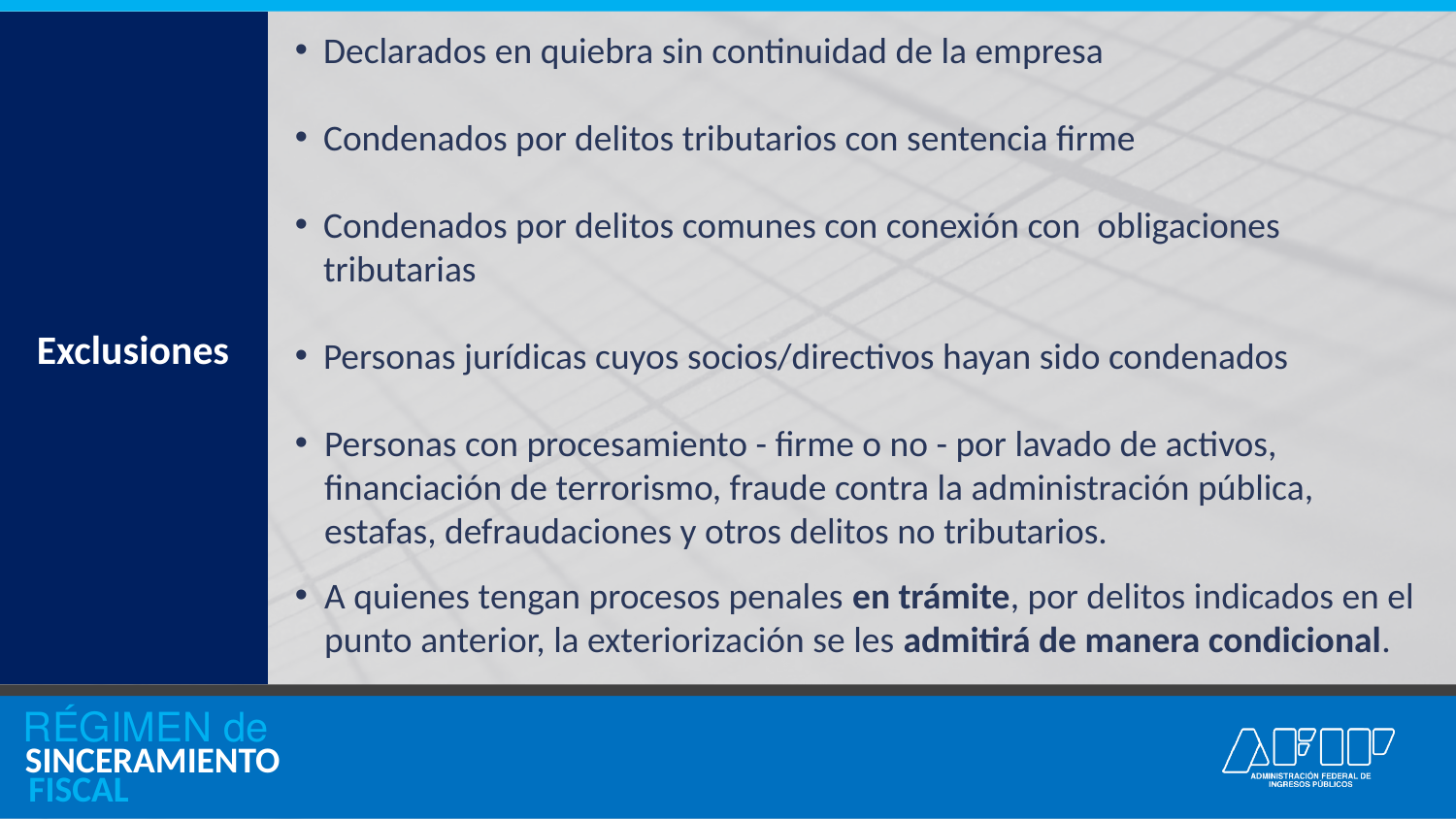

Declarados en quiebra sin continuidad de la empresa

Condenados por delitos tributarios con sentencia firme

Condenados por delitos comunes con conexión con  obligaciones tributarias

Personas jurídicas cuyos socios/directivos hayan sido condenados

Personas con procesamiento - firme o no - por lavado de activos, financiación de terrorismo, fraude contra la administración pública, estafas, defraudaciones y otros delitos no tributarios.

A quienes tengan procesos penales en trámite, por delitos indicados en el punto anterior, la exteriorización se les admitirá de manera condicional.
Exclusiones